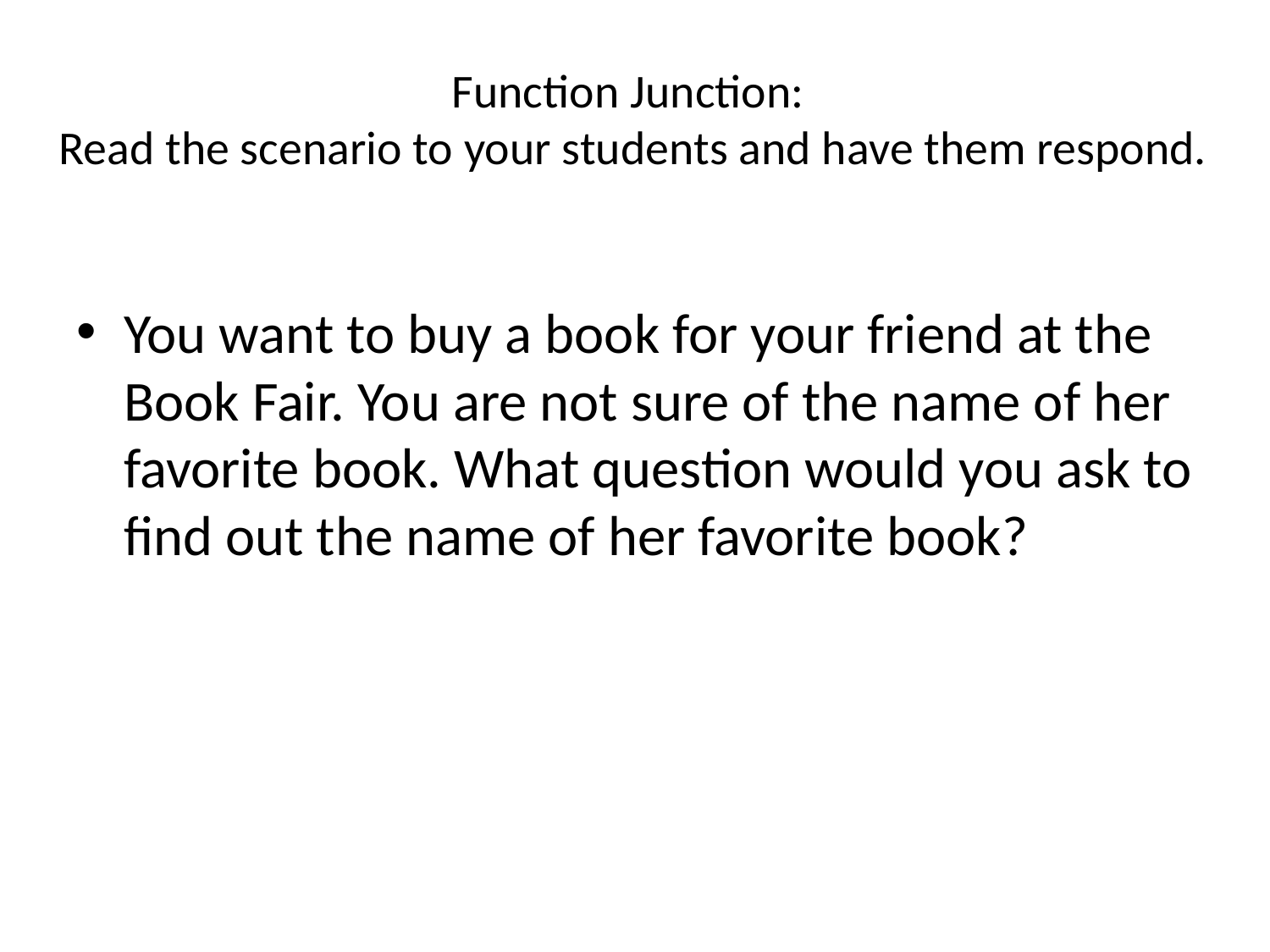

# Function Junction: Read the scenario to your students and have them respond.
You want to buy a book for your friend at the Book Fair. You are not sure of the name of her favorite book. What question would you ask to find out the name of her favorite book?